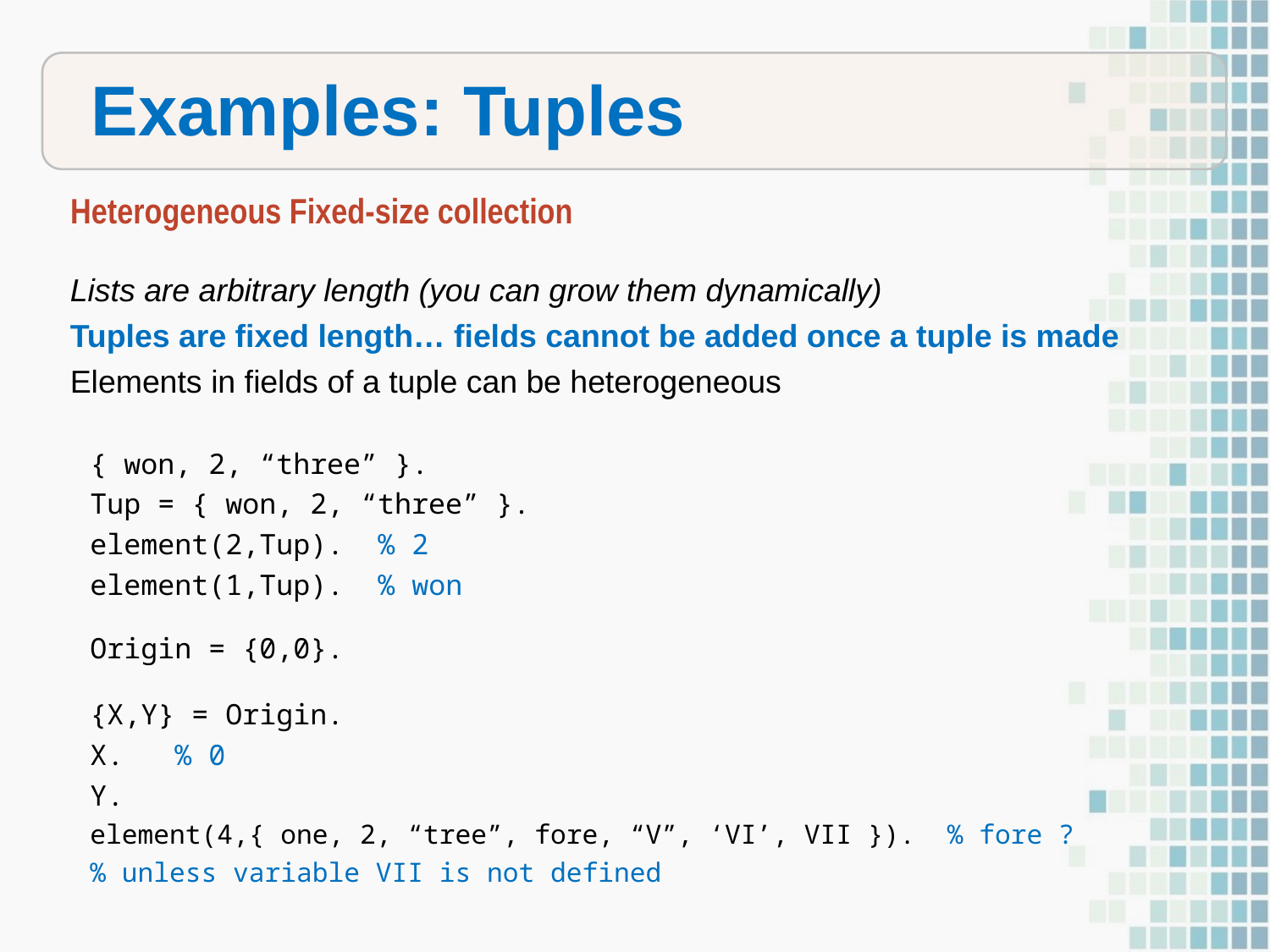

Examples: Tuples

Heterogeneous Fixed-size collection
Lists are arbitrary length (you can grow them dynamically)
Tuples are fixed length… fields cannot be added once a tuple is made
Elements in fields of a tuple can be heterogeneous
{ won, 2, “three” }.
Tup = { won, 2, “three” }.
element(2,Tup).  % 2
element(1,Tup).  % won

Origin = {0,0}.

{X,Y} = Origin.
X.   % 0
Y.
element(4,{ one, 2, “tree”, fore, “V”, ‘VI’, VII }).  % fore ?
% unless variable VII is not defined